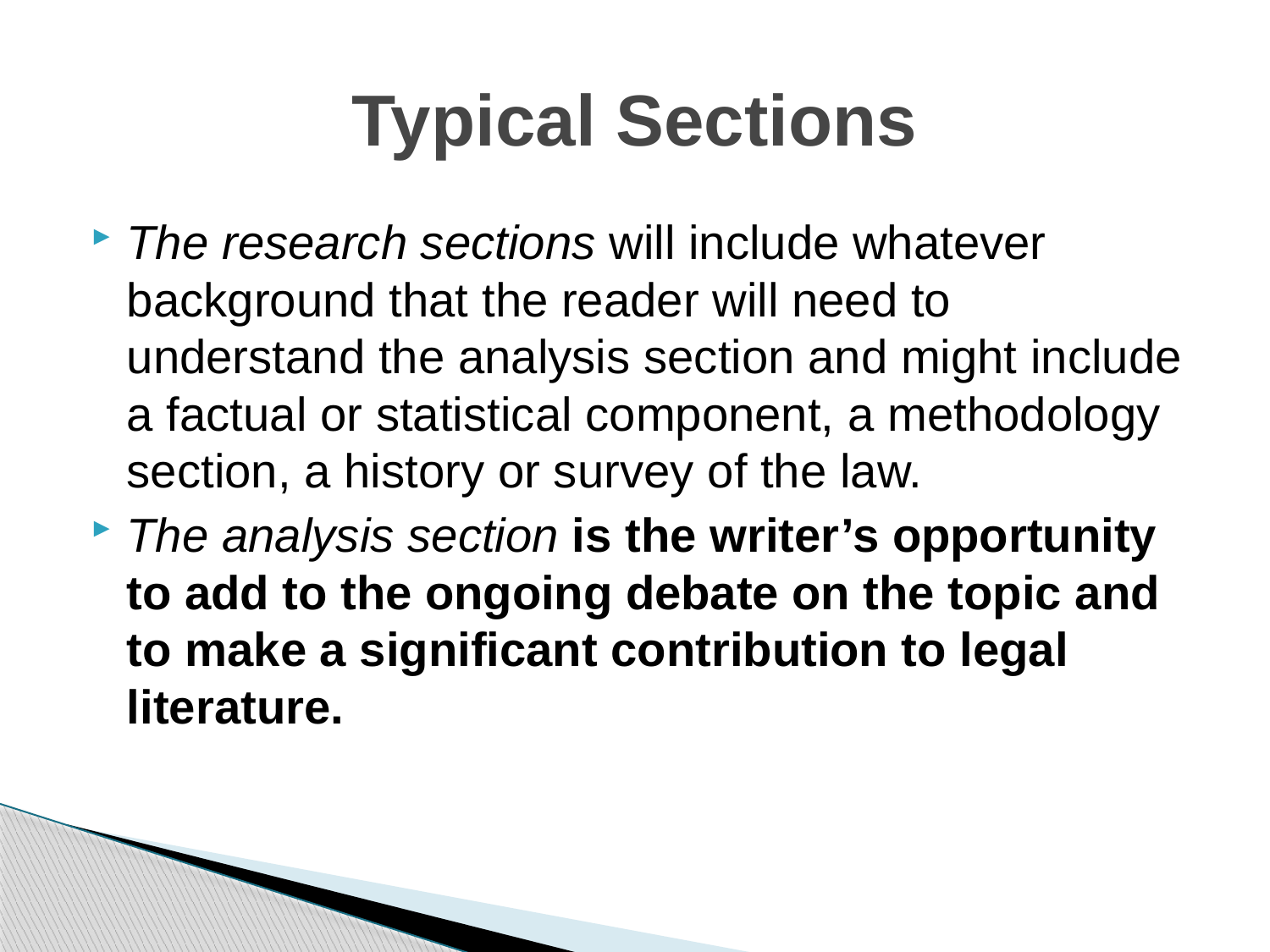

# Typical Sections
The research sections will include whatever background that the reader will need to understand the analysis section and might include a factual or statistical component, a methodology section, a history or survey of the law.
The analysis section is the writer’s opportunity to add to the ongoing debate on the topic and to make a significant contribution to legal literature.